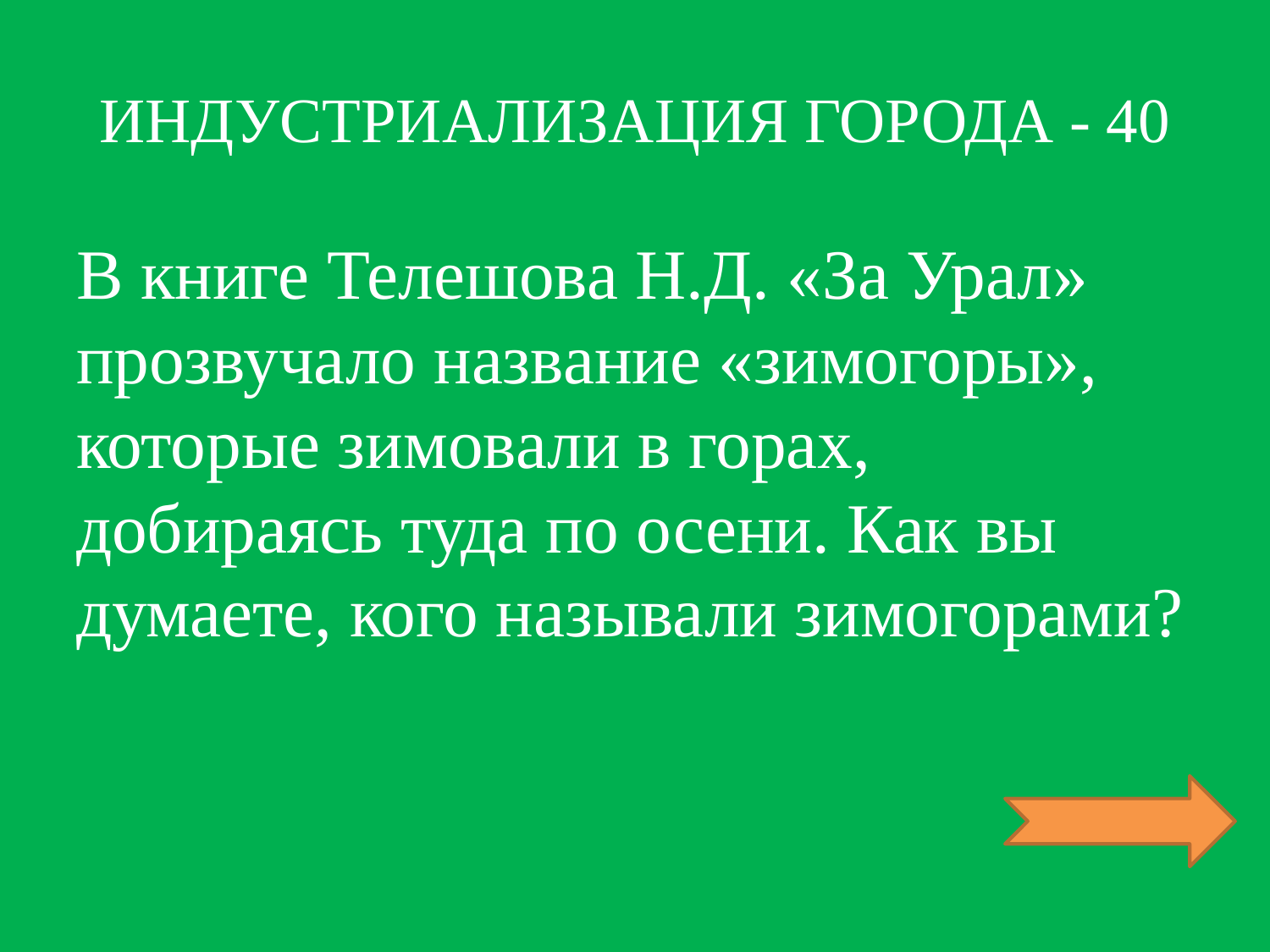

# ИНДУСТРИАЛИЗАЦИЯ ГОРОДА - 40
В книге Телешова Н.Д. «За Урал» прозвучало название «зимогоры», которые зимовали в горах, добираясь туда по осени. Как вы думаете, кого называли зимогорами?